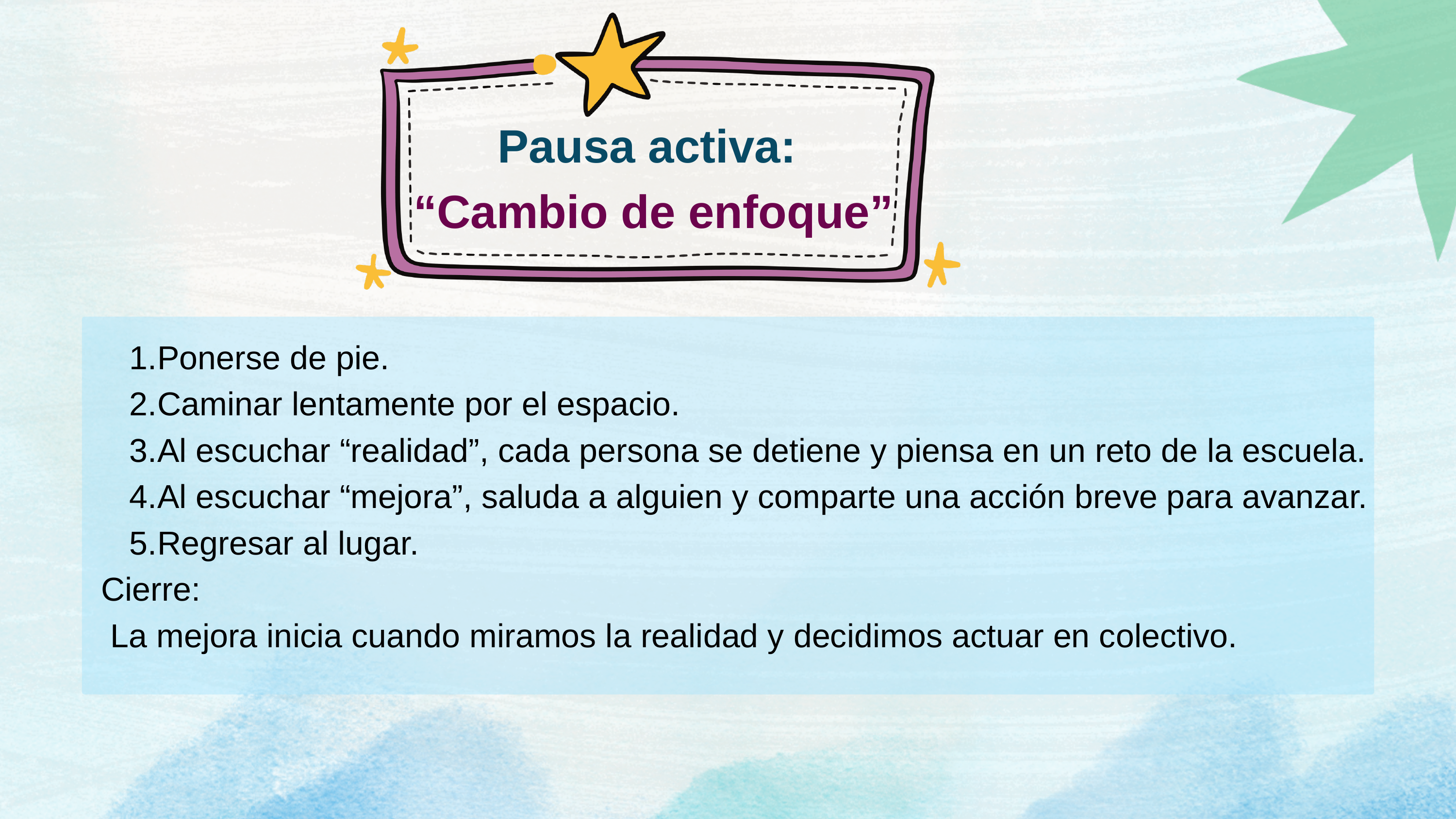

Pausa activa:
“Cambio de enfoque”

Ponerse de pie.
Caminar lentamente por el espacio.
Al escuchar “realidad”, cada persona se detiene y piensa en un reto de la escuela.
Al escuchar “mejora”, saluda a alguien y comparte una acción breve para avanzar.
Regresar al lugar.
Cierre:
 La mejora inicia cuando miramos la realidad y decidimos actuar en colectivo.